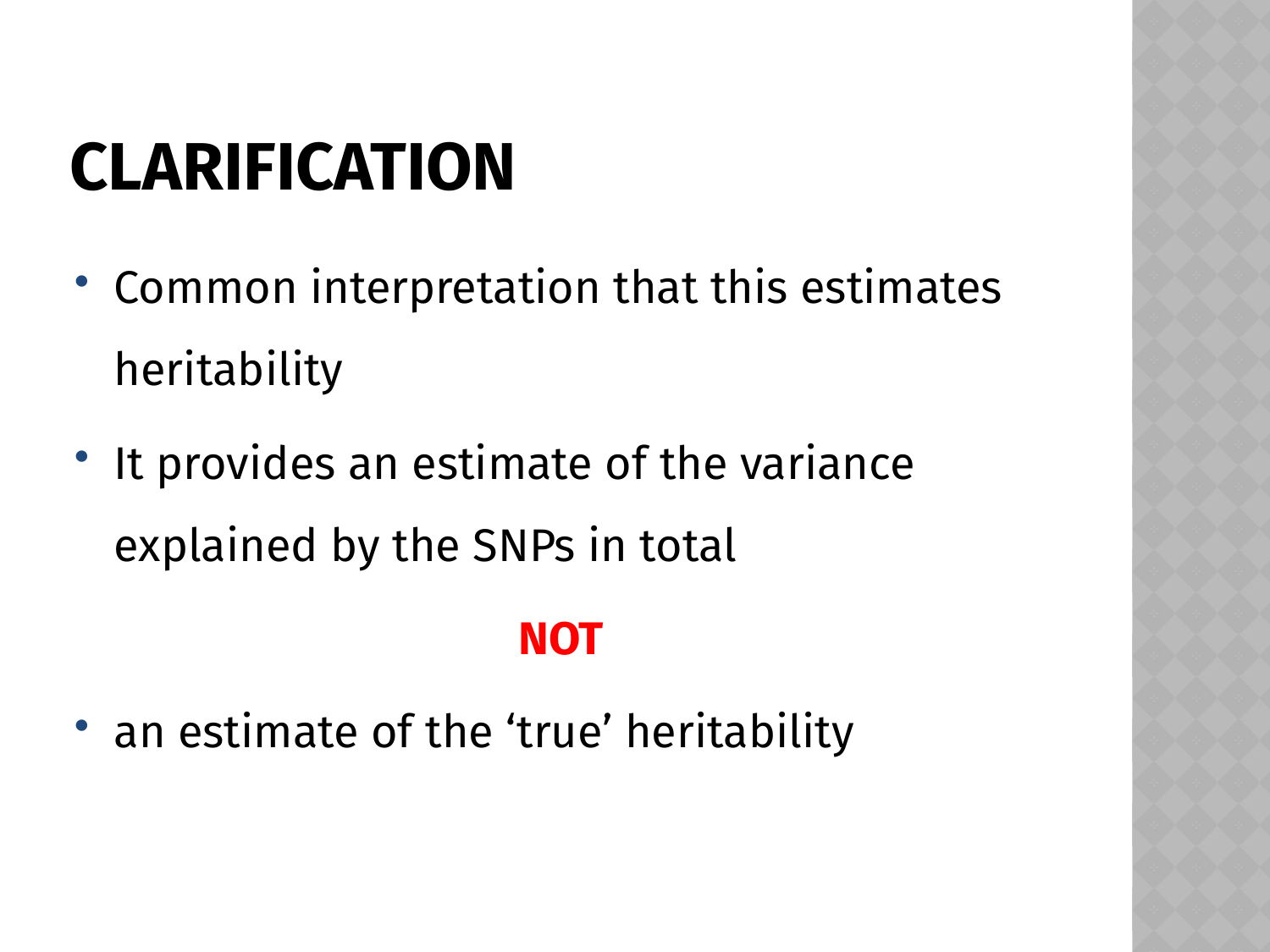

# CLARIFICATION
Common interpretation that this estimates heritability
It provides an estimate of the variance explained by the SNPs in total
NOT
an estimate of the ‘true’ heritability